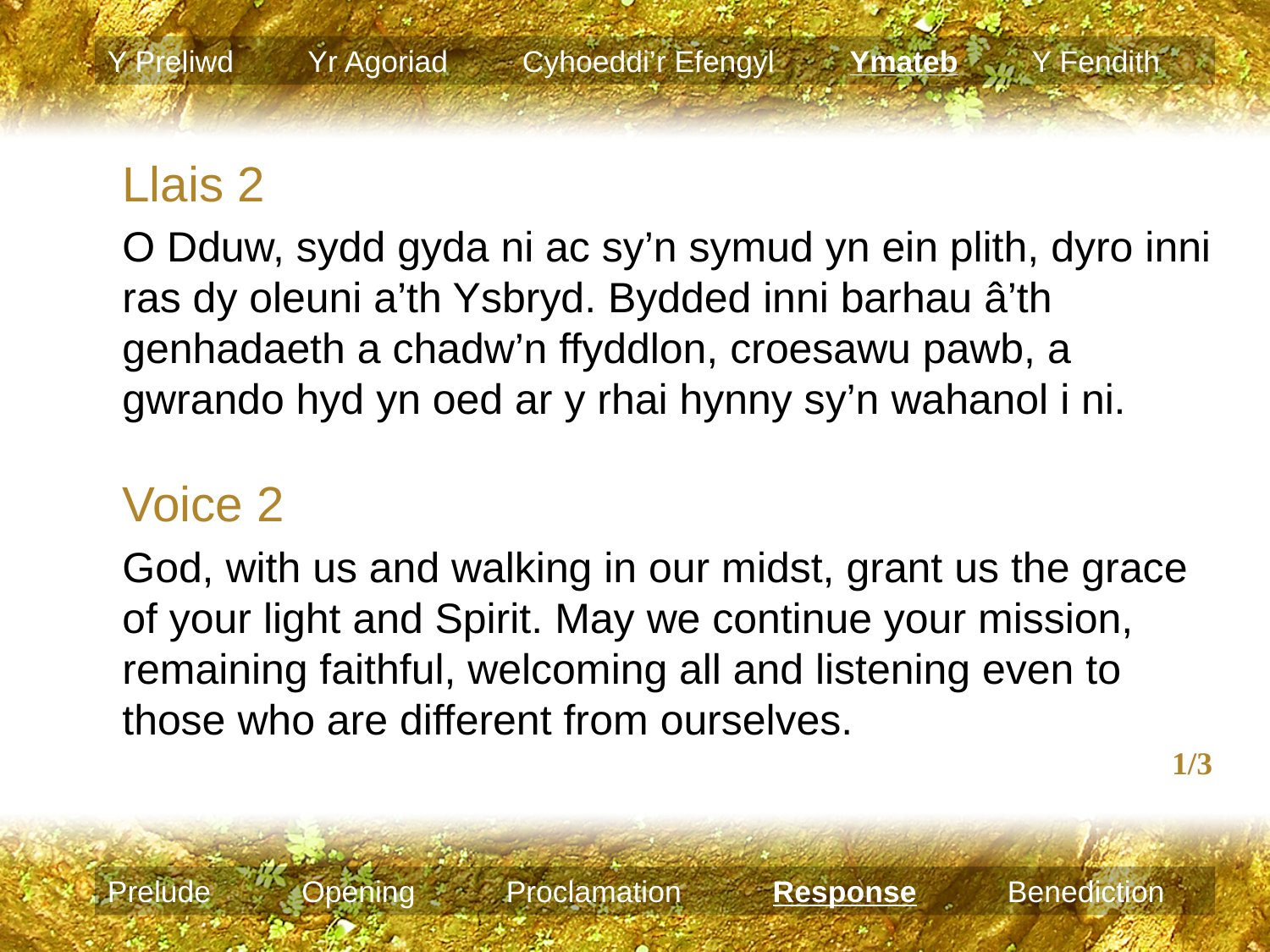

Y Preliwd         Yr Agoriad         Cyhoeddi’r Efengyl         Ymateb         Y Fendith
Llais 2
O Dduw, sydd gyda ni ac sy’n symud yn ein plith, dyro inni ras dy oleuni a’th Ysbryd. Bydded inni barhau â’th genhadaeth a chadw’n ffyddlon, croesawu pawb, a gwrando hyd yn oed ar y rhai hynny sy’n wahanol i ni.
Voice 2
God, with us and walking in our midst, grant us the grace of your light and Spirit. May we continue your mission, remaining faithful, welcoming all and listening even to those who are different from ourselves.
1/3

Prelude           Opening           Proclamation           Response           Benediction